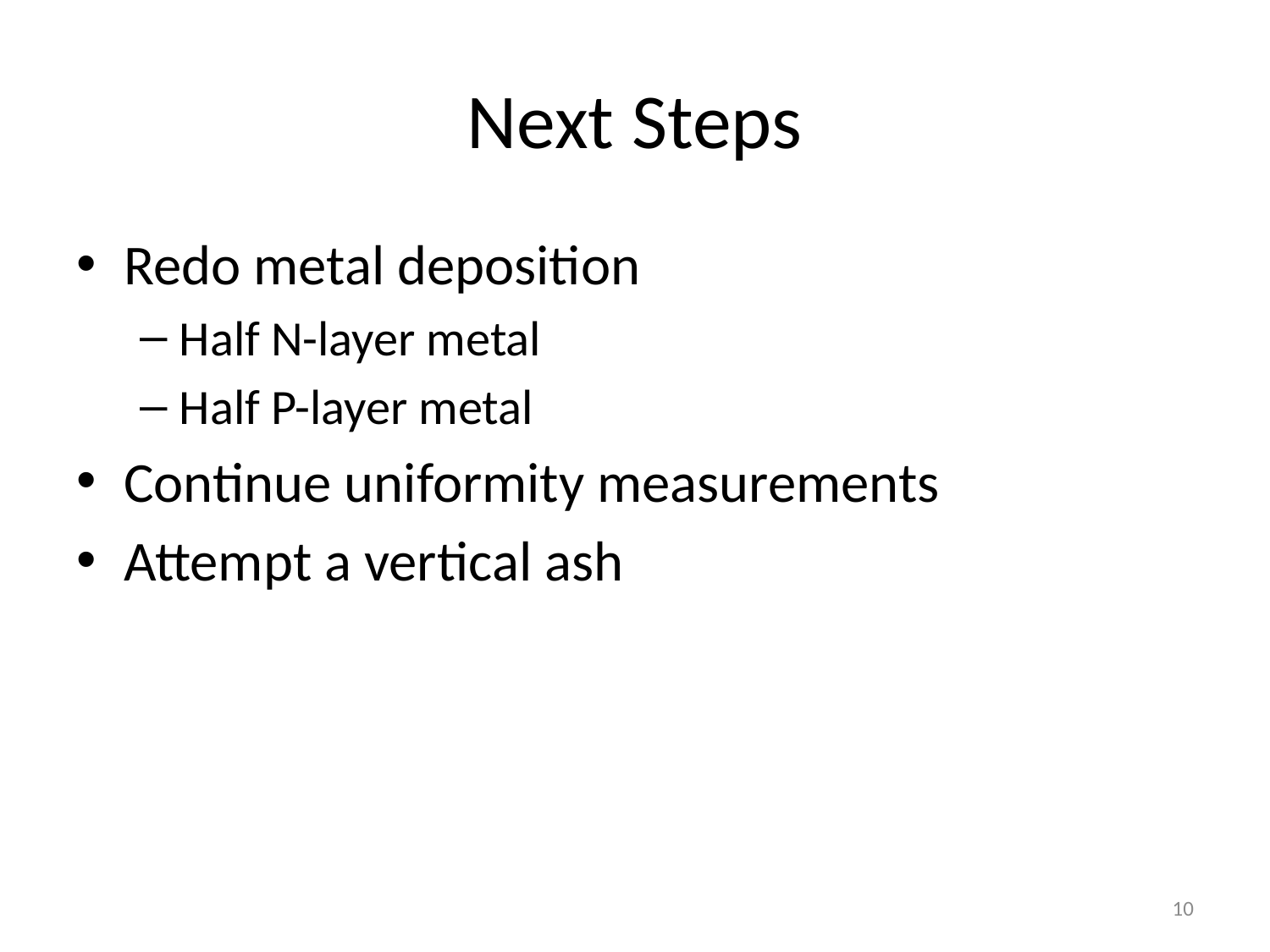

# Next Steps
Redo metal deposition
Half N-layer metal
Half P-layer metal
Continue uniformity measurements
Attempt a vertical ash
10